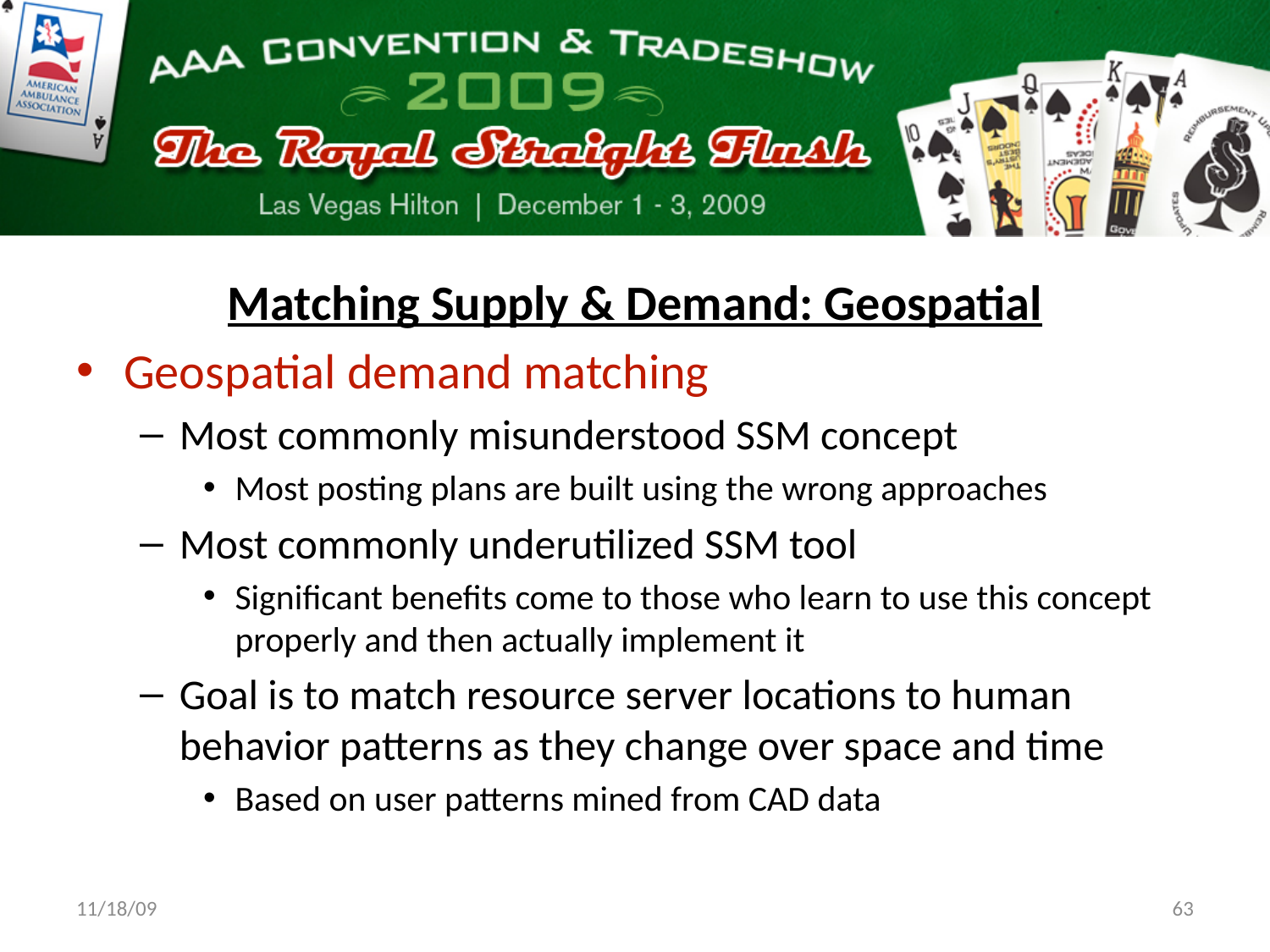

Matching Supply & Demand: Geospatial
Geospatial demand matching
Most commonly misunderstood SSM concept
Most posting plans are built using the wrong approaches
Most commonly underutilized SSM tool
Significant benefits come to those who learn to use this concept properly and then actually implement it
Goal is to match resource server locations to human behavior patterns as they change over space and time
Based on user patterns mined from CAD data

11/18/09

63